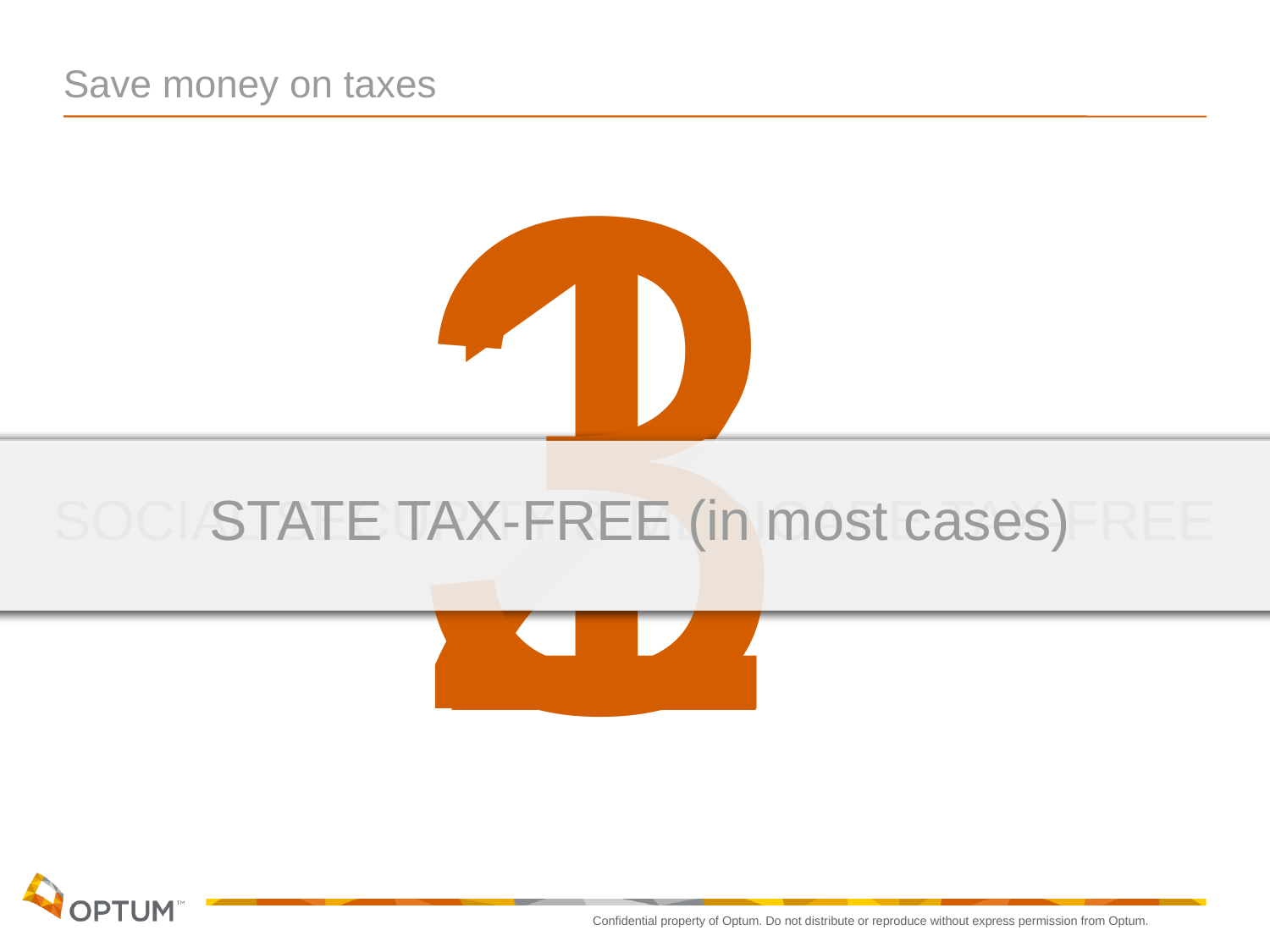

# Save money on taxes
2

SOCIAL SECURITY & MEDICARE TAX-FREE
1

FEDERAL TAX-FREE
3

STATE TAX-FREE (in most cases)